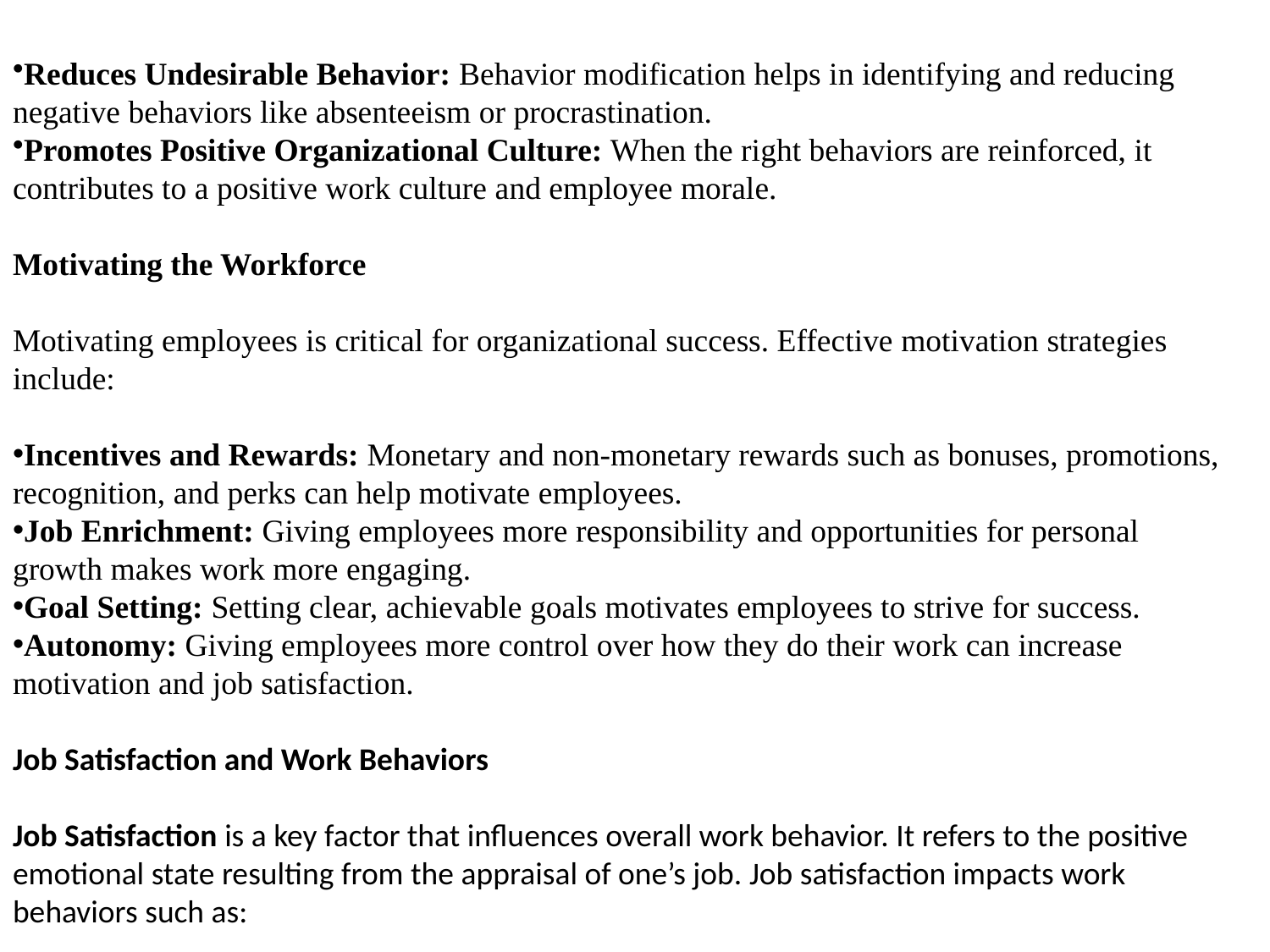

Reduces Undesirable Behavior: Behavior modification helps in identifying and reducing negative behaviors like absenteeism or procrastination.
Promotes Positive Organizational Culture: When the right behaviors are reinforced, it contributes to a positive work culture and employee morale.

Motivating the Workforce

Motivating employees is critical for organizational success. Effective motivation strategies include:

Incentives and Rewards: Monetary and non-monetary rewards such as bonuses, promotions, recognition, and perks can help motivate employees.
Job Enrichment: Giving employees more responsibility and opportunities for personal growth makes work more engaging.
Goal Setting: Setting clear, achievable goals motivates employees to strive for success.
Autonomy: Giving employees more control over how they do their work can increase motivation and job satisfaction.

Job Satisfaction and Work Behaviors

Job Satisfaction is a key factor that influences overall work behavior. It refers to the positive emotional state resulting from the appraisal of one’s job. Job satisfaction impacts work behaviors such as: